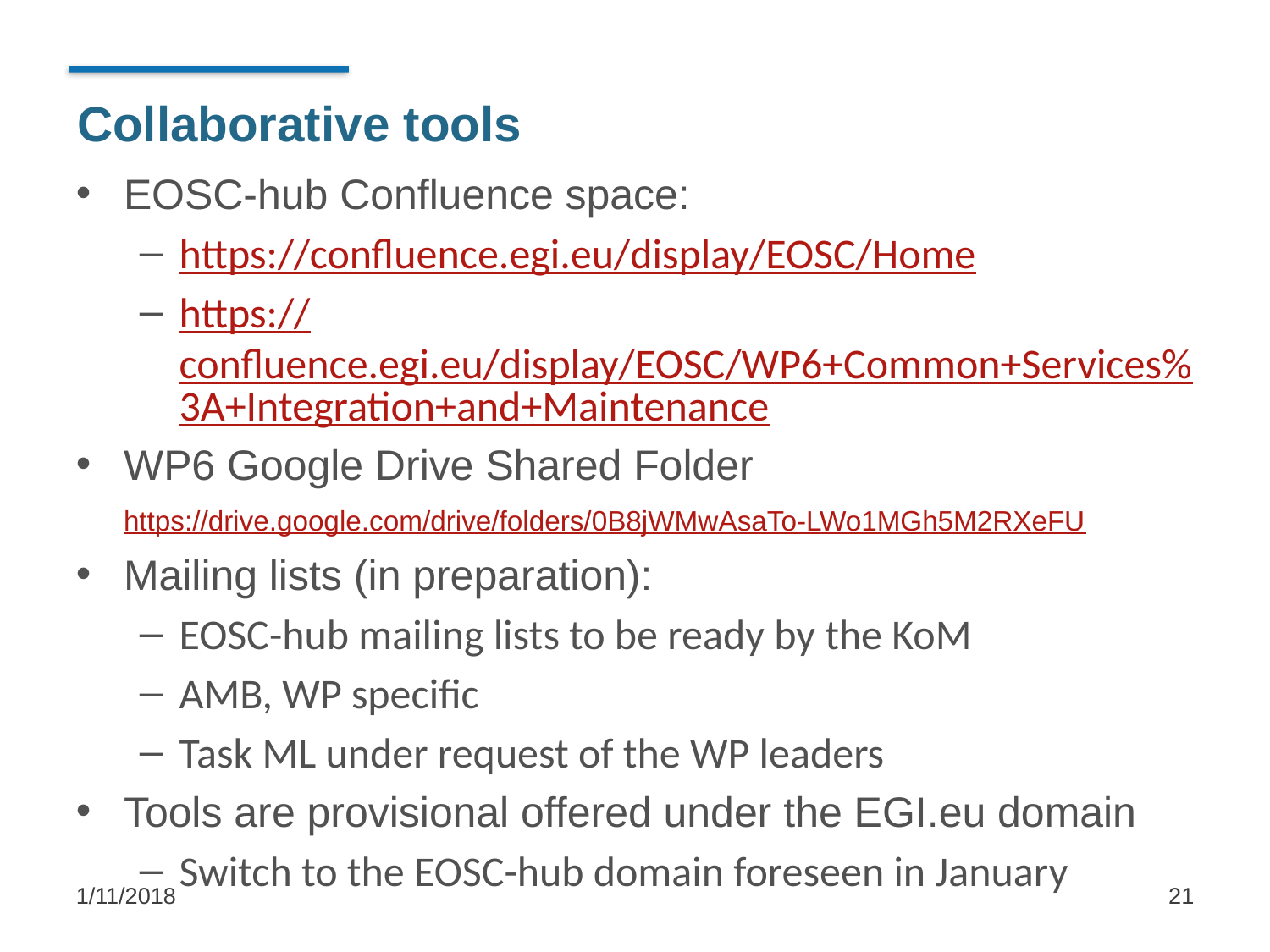

# Collaborative tools
EOSC-hub Confluence space:
https://confluence.egi.eu/display/EOSC/Home
https://confluence.egi.eu/display/EOSC/WP6+Common+Services%3A+Integration+and+Maintenance
WP6 Google Drive Shared Folder
https://drive.google.com/drive/folders/0B8jWMwAsaTo-LWo1MGh5M2RXeFU
Mailing lists (in preparation):
EOSC-hub mailing lists to be ready by the KoM
AMB, WP specific
Task ML under request of the WP leaders
Tools are provisional offered under the EGI.eu domain
Switch to the EOSC-hub domain foreseen in January
1/11/2018
21